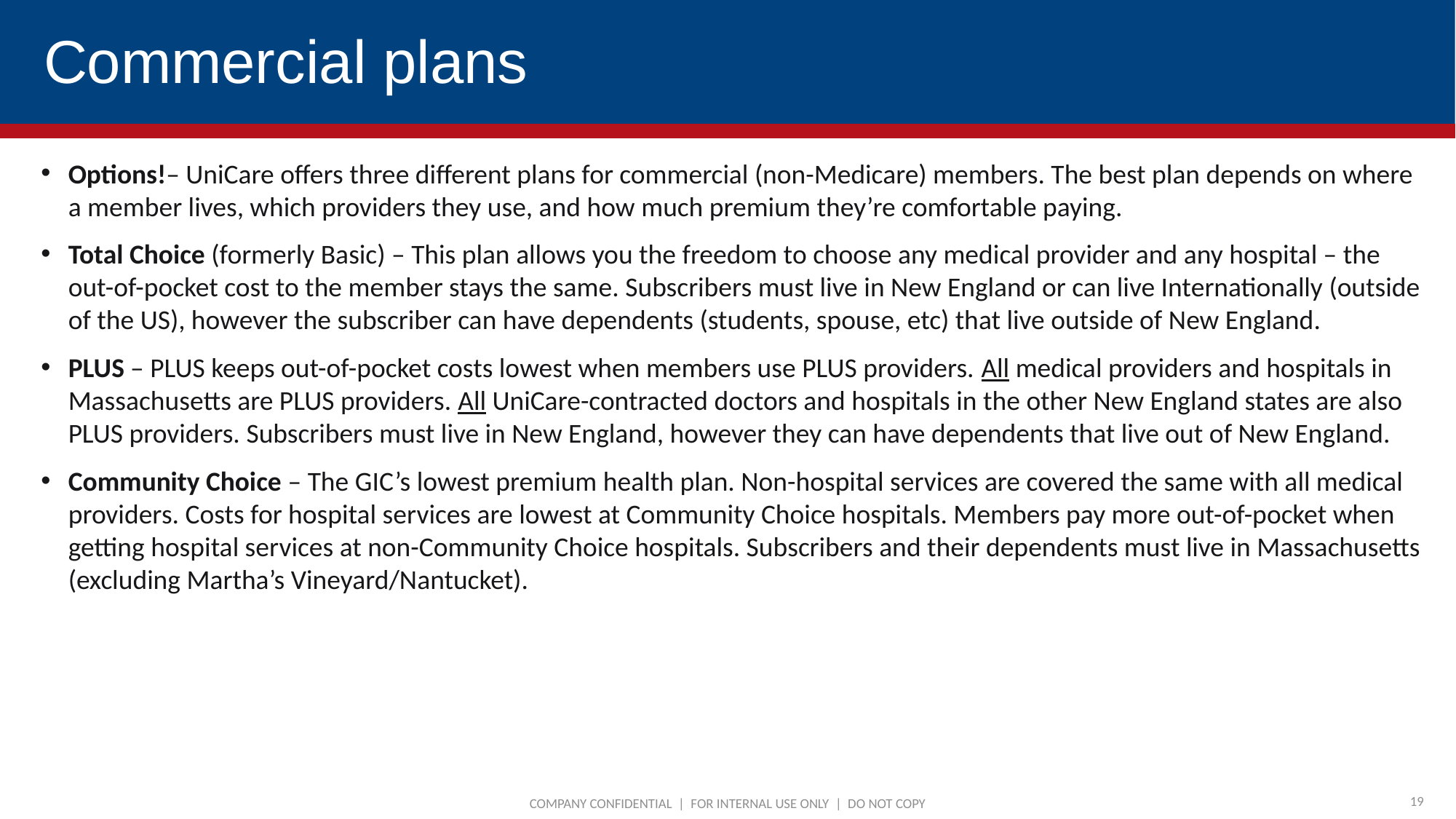

# Commercial plans
Options!– UniCare offers three different plans for commercial (non-Medicare) members. The best plan depends on where a member lives, which providers they use, and how much premium they’re comfortable paying.
Total Choice (formerly Basic) – This plan allows you the freedom to choose any medical provider and any hospital – the out-of-pocket cost to the member stays the same. Subscribers must live in New England or can live Internationally (outside of the US), however the subscriber can have dependents (students, spouse, etc) that live outside of New England.
PLUS – PLUS keeps out-of-pocket costs lowest when members use PLUS providers. All medical providers and hospitals in Massachusetts are PLUS providers. All UniCare-contracted doctors and hospitals in the other New England states are also PLUS providers. Subscribers must live in New England, however they can have dependents that live out of New England.
Community Choice – The GIC’s lowest premium health plan. Non-hospital services are covered the same with all medical providers. Costs for hospital services are lowest at Community Choice hospitals. Members pay more out-of-pocket when getting hospital services at non-Community Choice hospitals. Subscribers and their dependents must live in Massachusetts (excluding Martha’s Vineyard/Nantucket).
19
COMPANY CONFIDENTIAL  |  FOR INTERNAL USE ONLY  |  DO NOT COPY